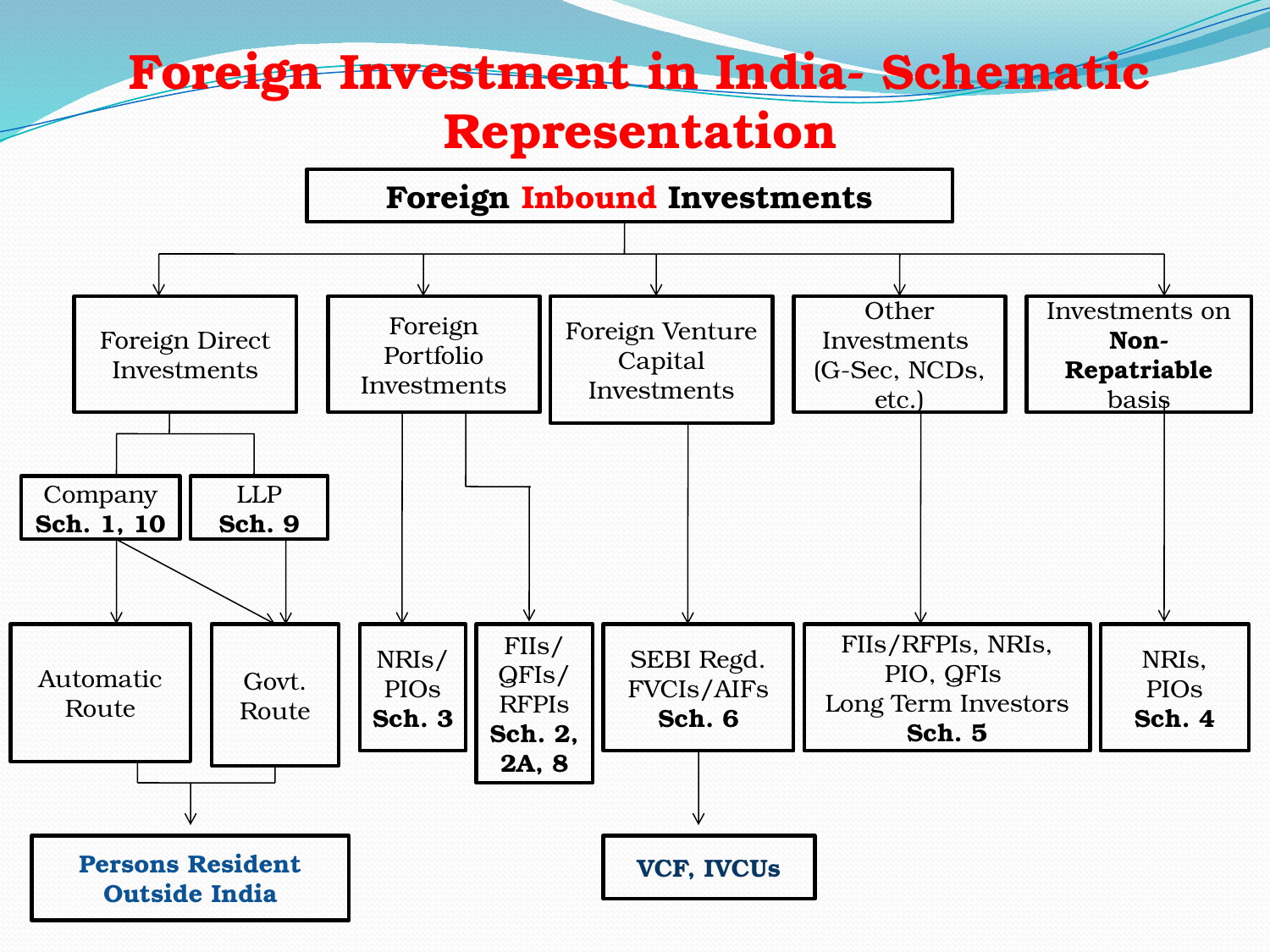

# Foreign Investment in India- Schematic Representation
Foreign Inbound Investments
Foreign Direct Investments
Foreign Portfolio Investments
Foreign Venture Capital Investments
Other Investments
(G-Sec, NCDs, etc.)
Investments on Non-Repatriable basis
Company
Sch. 1, 10
LLP
Sch. 9
Govt. Route
Automatic Route
NRIs/ PIOs
Sch. 3
FIIs/ QFIs/ RFPIs
Sch. 2, 2A, 8
SEBI Regd. FVCIs/AIFs
Sch. 6
FIIs/RFPIs, NRIs, PIO, QFIs
Long Term Investors
Sch. 5
NRIs, PIOs
Sch. 4
Persons Resident Outside India
VCF, IVCUs